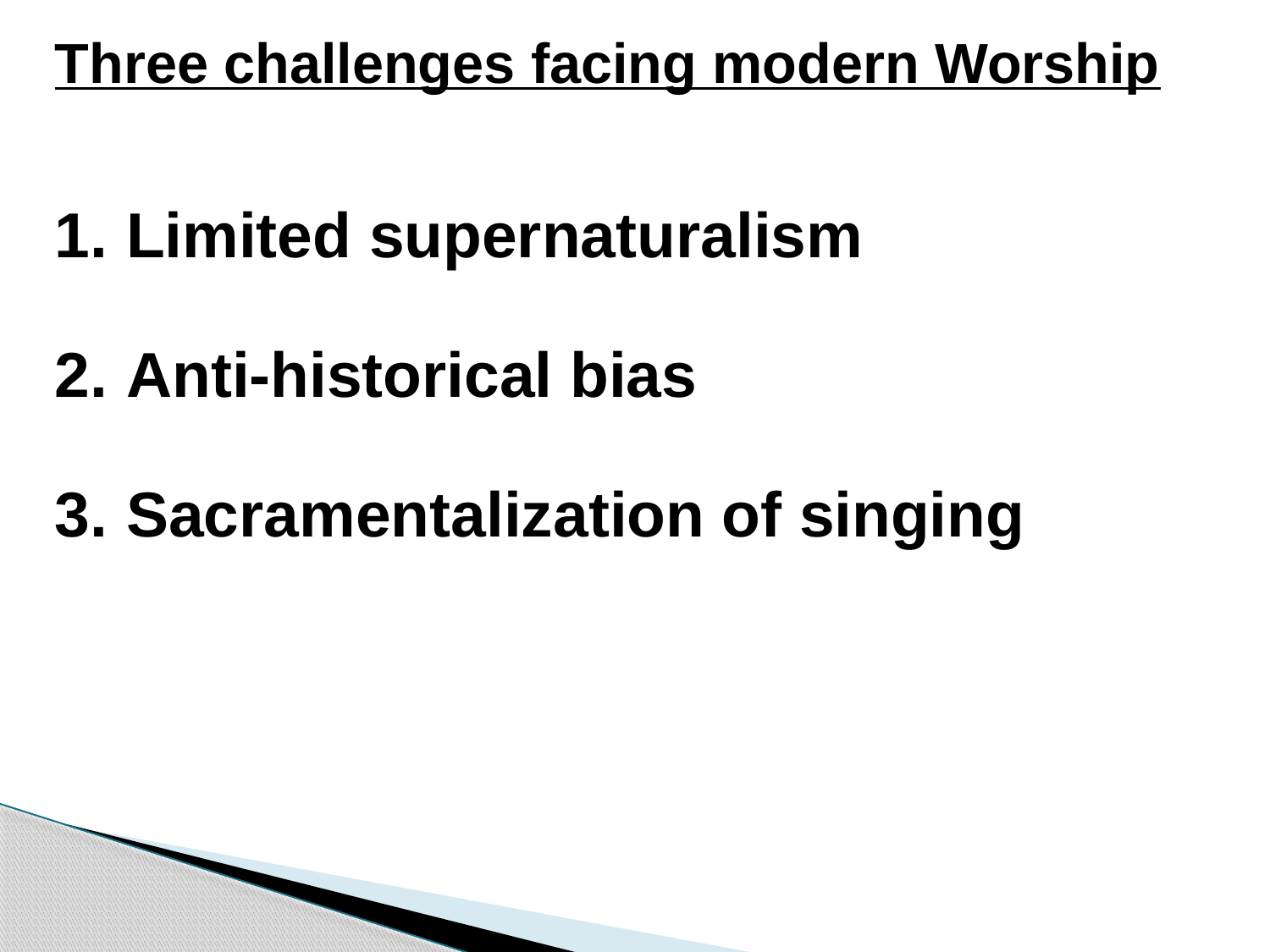

Three challenges facing modern Worship

Limited supernaturalism
Anti-historical bias
Sacramentalization of singing